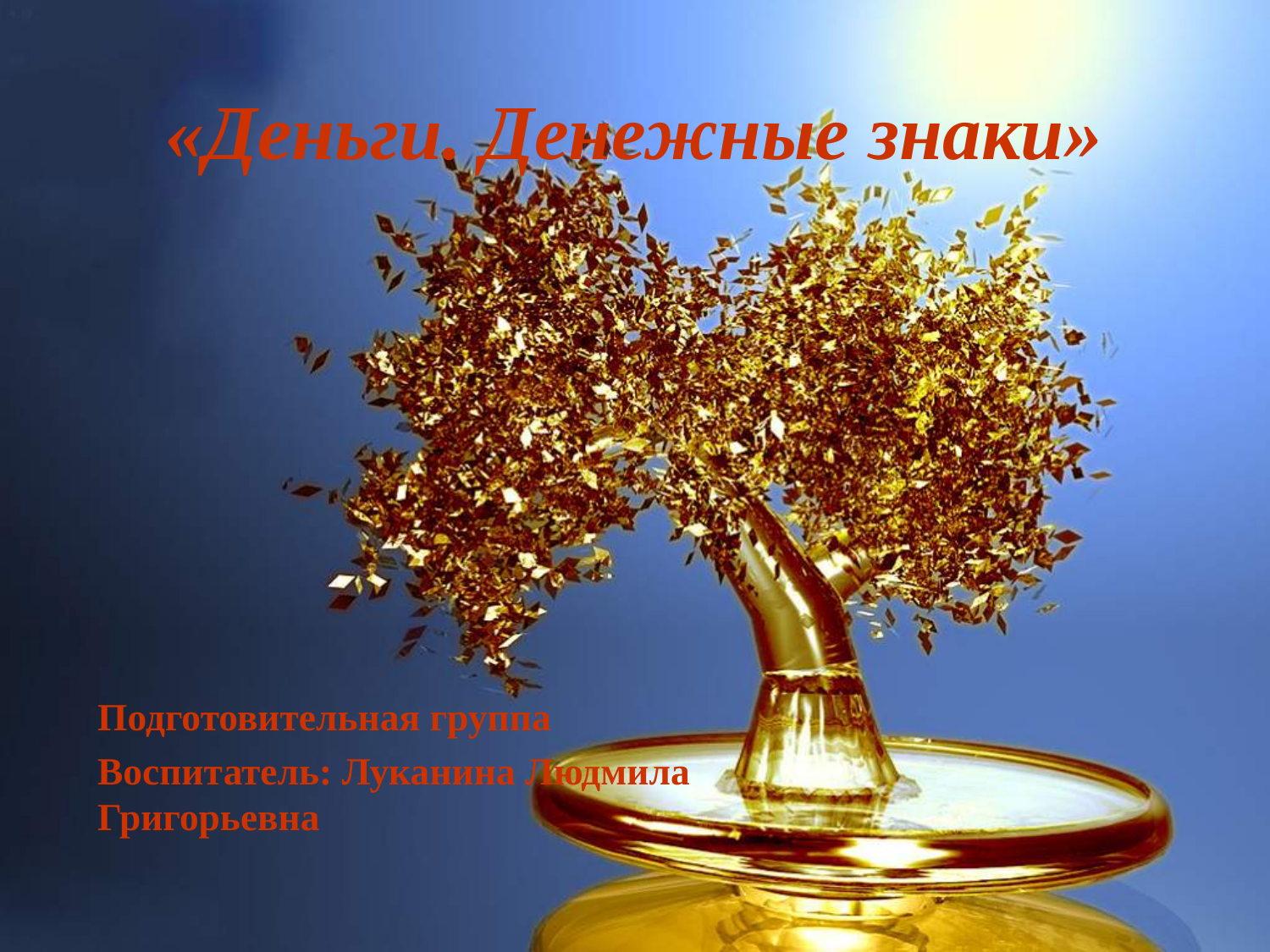

# «Деньги. Денежные знаки»
Подготовительная группа
Воспитатель: Луканина Людмила Григорьевна